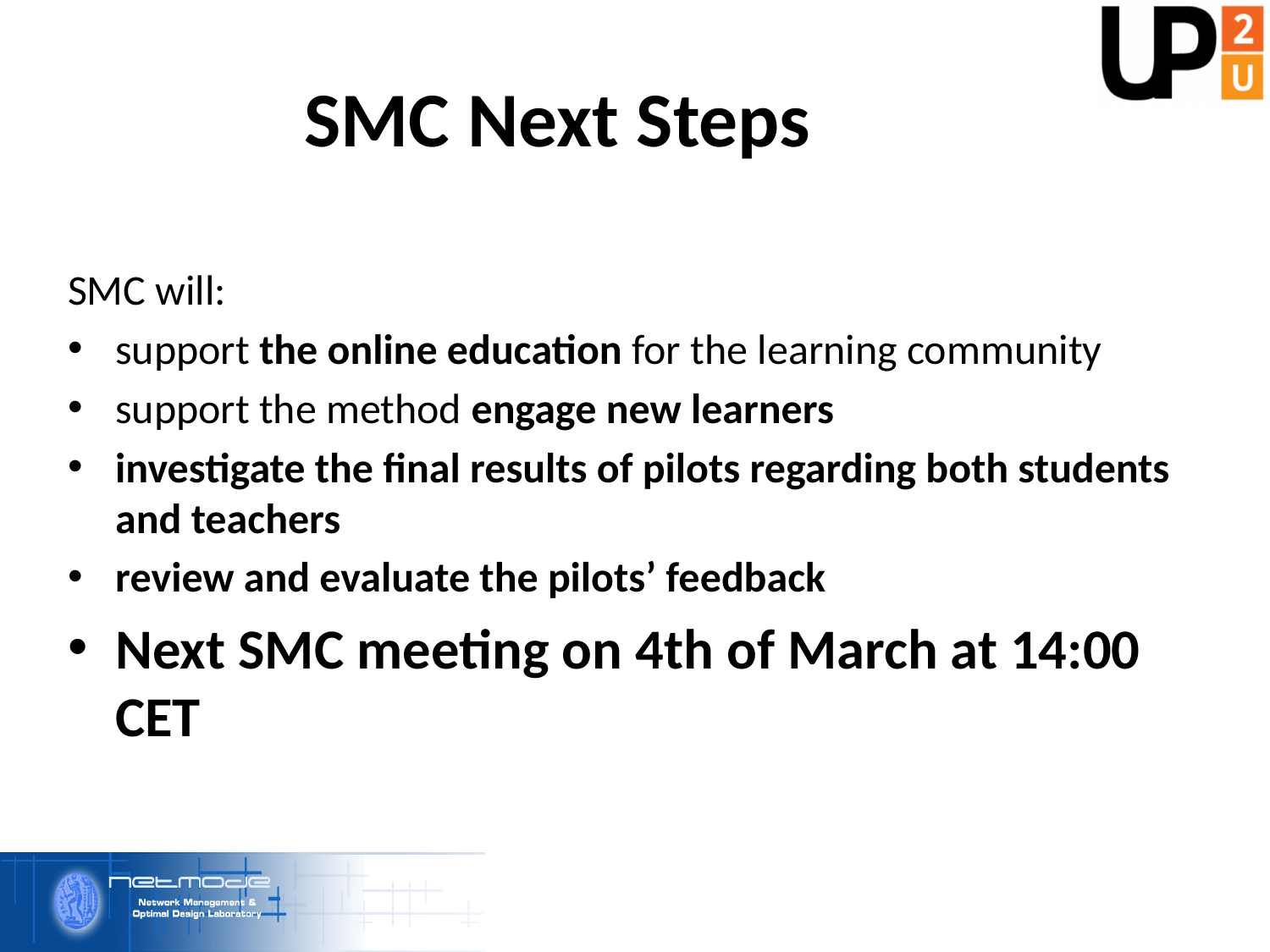

# SMC Next Steps
SMC will:
support the online education for the learning community
support the method engage new learners
investigate the final results of pilots regarding both students and teachers
review and evaluate the pilots’ feedback
Next SMC meeting on 4th of March at 14:00 CET